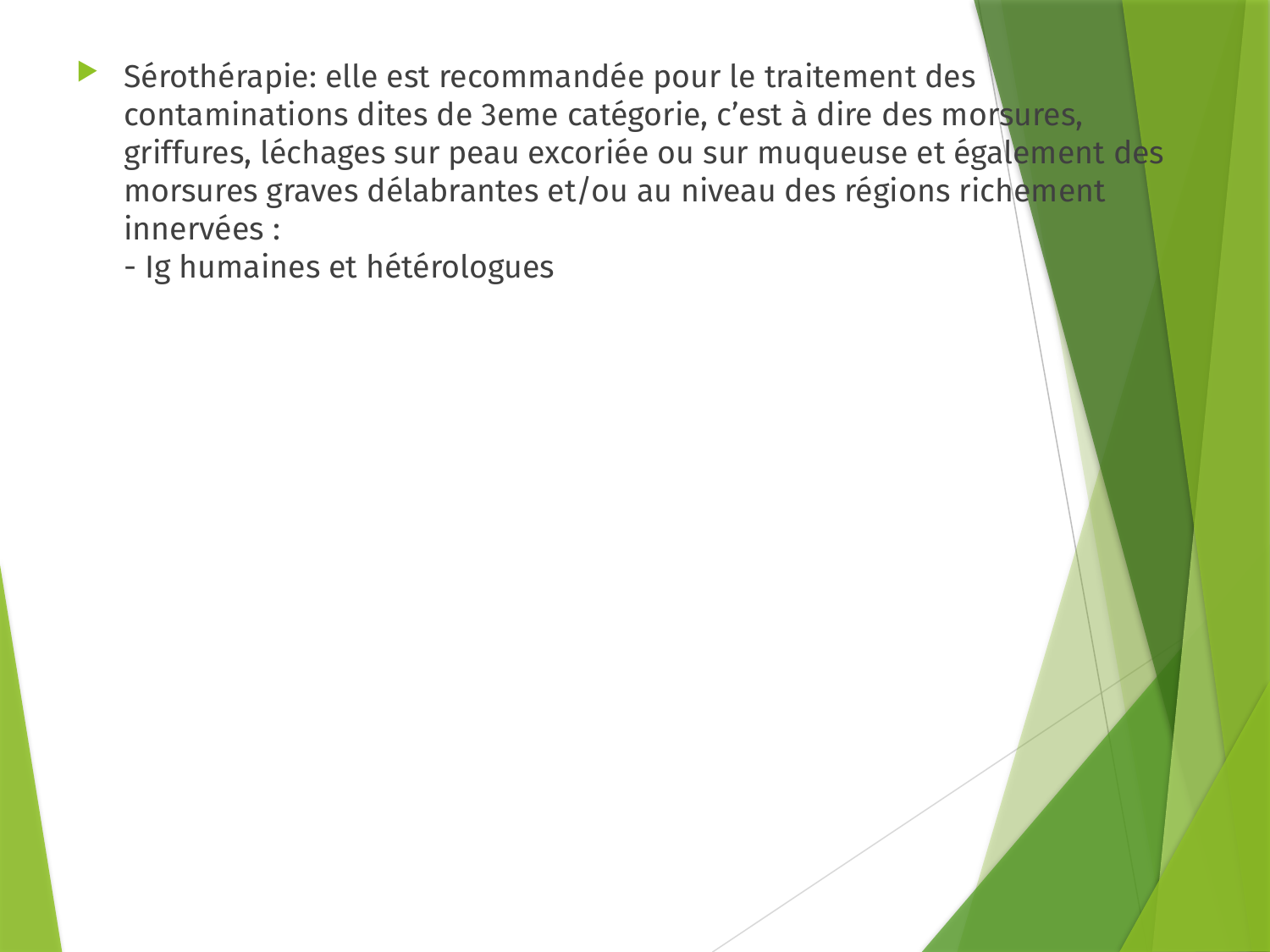

Sérothérapie: elle est recommandée pour le traitement des contaminations dites de 3eme catégorie, c’est à dire des morsures, griffures, léchages sur peau excoriée ou sur muqueuse et également des morsures graves délabrantes et/ou au niveau des régions richement innervées :
- Ig humaines et hétérologues